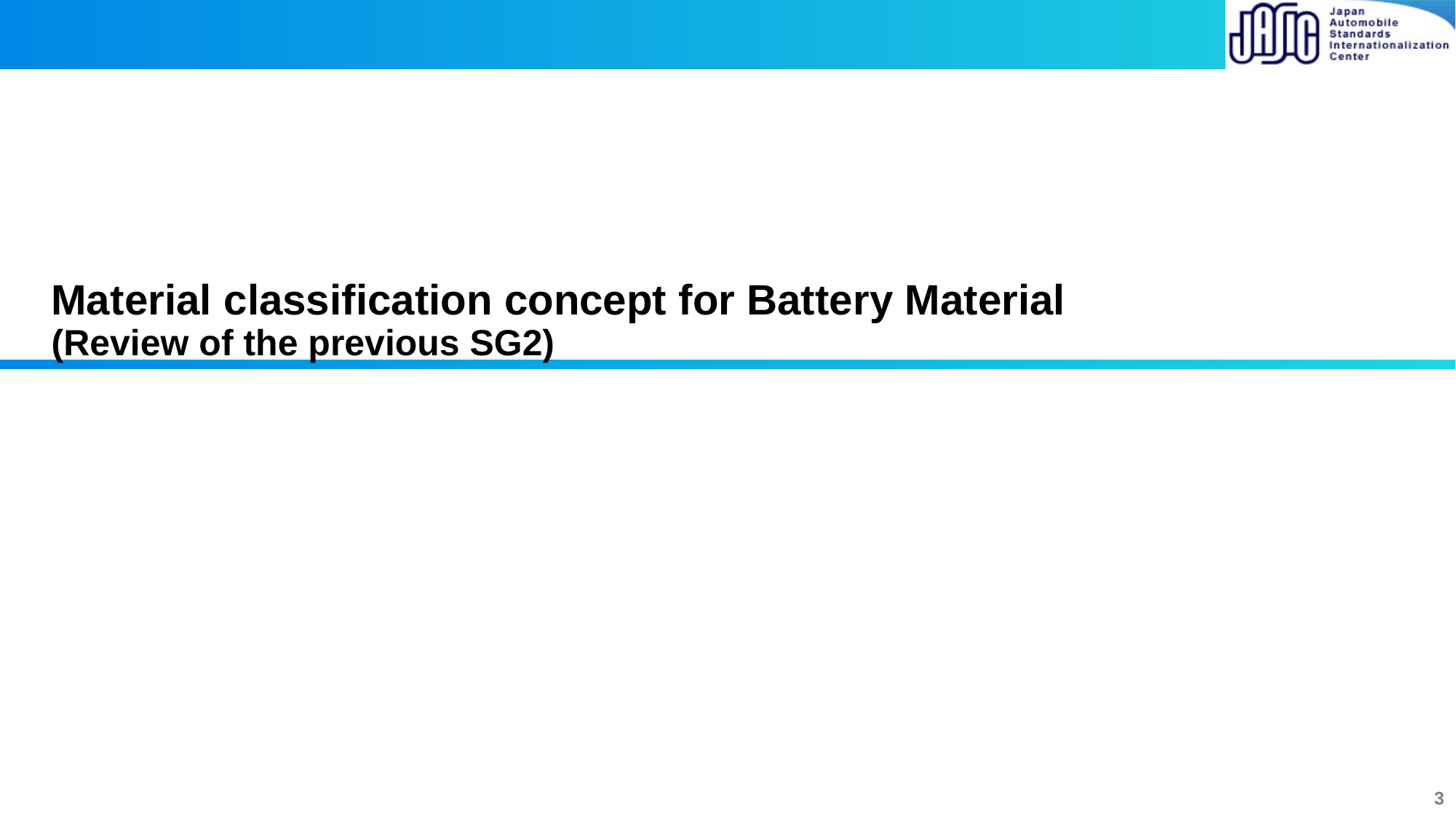

# Material classification concept for Battery Material (Review of the previous SG2)
3